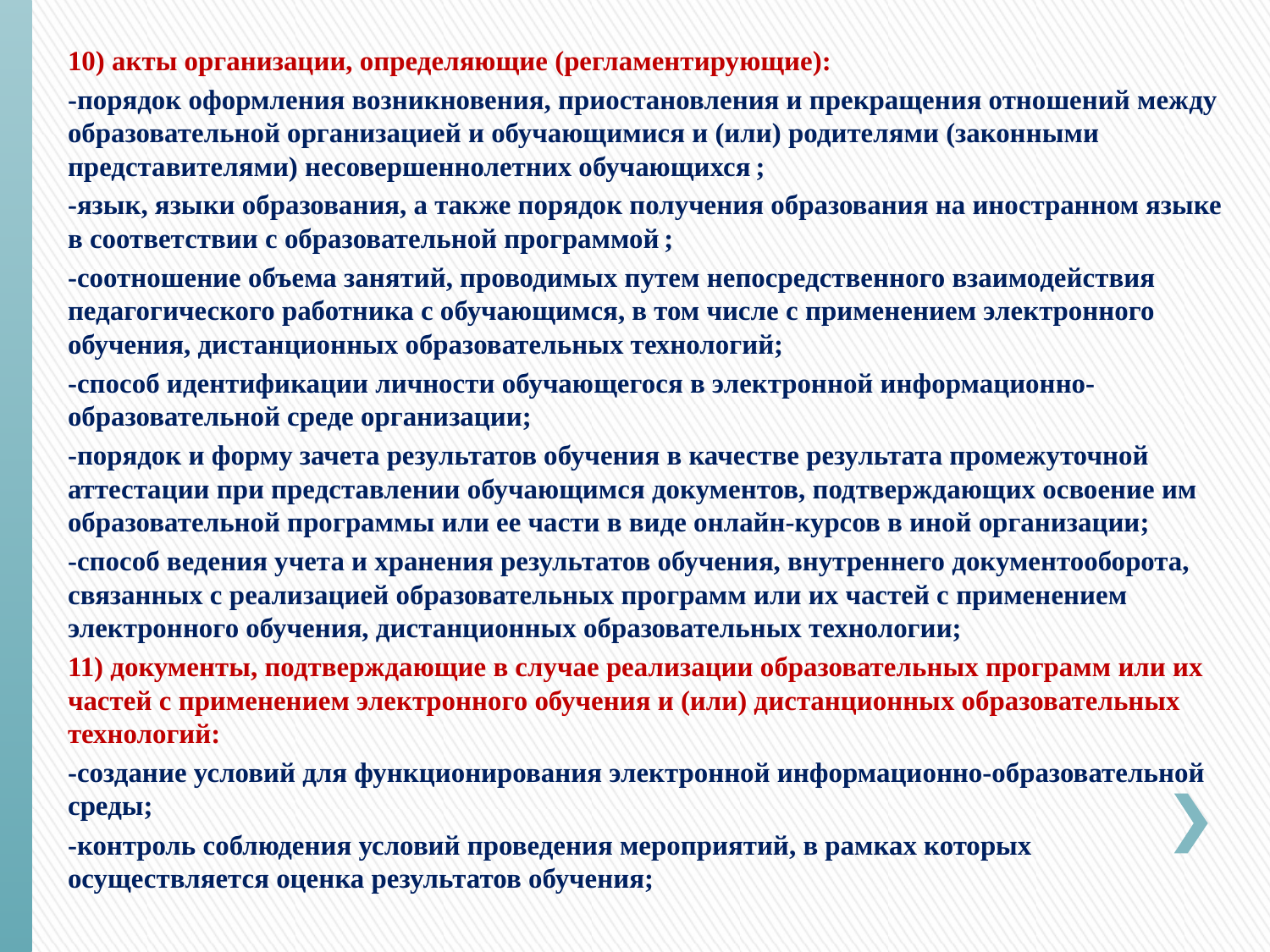

10) акты организации, определяющие (регламентирующие):
-порядок оформления возникновения, приостановления и прекращения отношений между образовательной организацией и обучающимися и (или) родителями (законными представителями) несовершеннолетних обучающихся ;
-язык, языки образования, а также порядок получения образования на иностранном языке в соответствии с образовательной программой ;
-соотношение объема занятий, проводимых путем непосредственного взаимодействия педагогического работника с обучающимся, в том числе с применением электронного обучения, дистанционных образовательных технологий;
-способ идентификации личности обучающегося в электронной информационно-образовательной среде организации;
-порядок и форму зачета результатов обучения в качестве результата промежуточной аттестации при представлении обучающимся документов, подтверждающих освоение им образовательной программы или ее части в виде онлайн-курсов в иной организации;
-способ ведения учета и хранения результатов обучения, внутреннего документооборота, связанных с реализацией образовательных программ или их частей с применением электронного обучения, дистанционных образовательных технологии;
11) документы, подтверждающие в случае реализации образовательных программ или их частей с применением электронного обучения и (или) дистанционных образовательных технологий:
-создание условий для функционирования электронной информационно-образовательной среды;
-контроль соблюдения условий проведения мероприятий, в рамках которых осуществляется оценка результатов обучения;

#